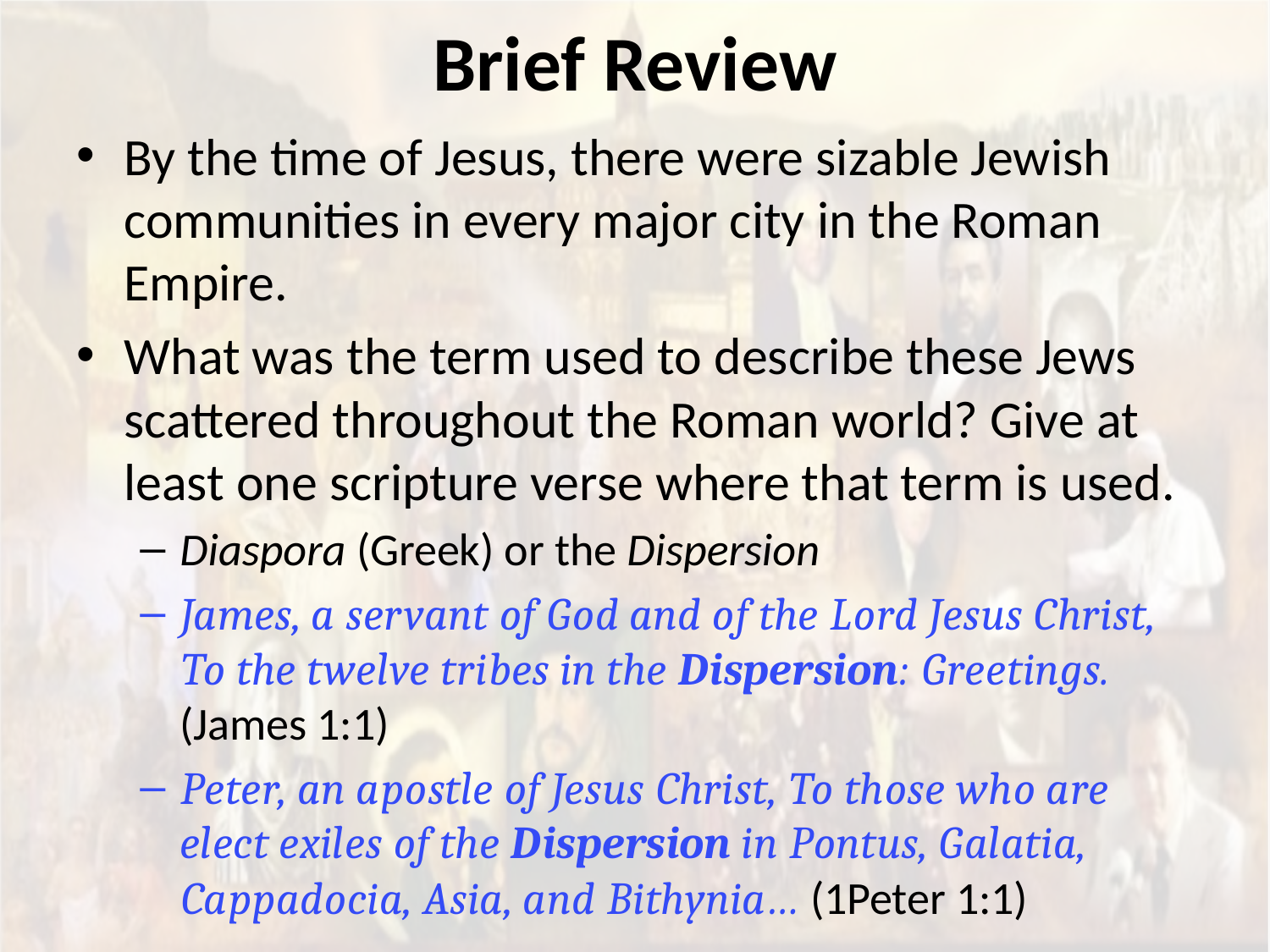

# Brief Review
By the time of Jesus, there were sizable Jewish communities in every major city in the Roman Empire.
What was the term used to describe these Jews scattered throughout the Roman world? Give at least one scripture verse where that term is used.
Diaspora (Greek) or the Dispersion
James, a servant of God and of the Lord Jesus Christ, To the twelve tribes in the Dispersion: Greetings. (James 1:1)
Peter, an apostle of Jesus Christ, To those who are elect exiles of the Dispersion in Pontus, Galatia, Cappadocia, Asia, and Bithynia… (1Peter 1:1)